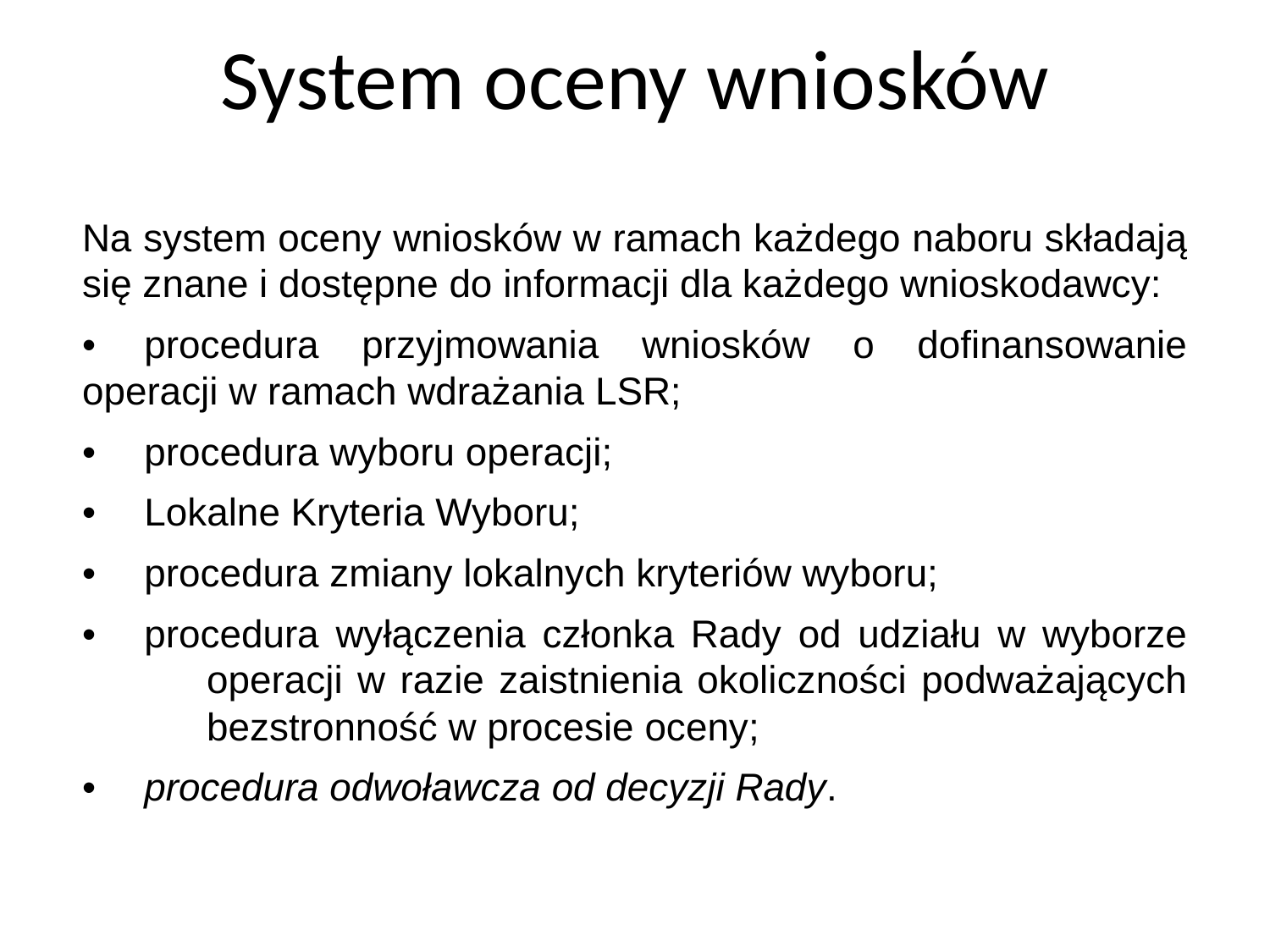

System oceny wniosków
Na system oceny wniosków w ramach każdego naboru składają się znane i dostępne do informacji dla każdego wnioskodawcy:
•	procedura przyjmowania wniosków o dofinansowanie operacji w ramach wdrażania LSR;
•	procedura wyboru operacji;
•	Lokalne Kryteria Wyboru;
•	procedura zmiany lokalnych kryteriów wyboru;
•	procedura wyłączenia członka Rady od udziału w wyborze 		operacji w razie zaistnienia okoliczności podważających 		bezstronność w procesie oceny;
•	procedura odwoławcza od decyzji Rady.